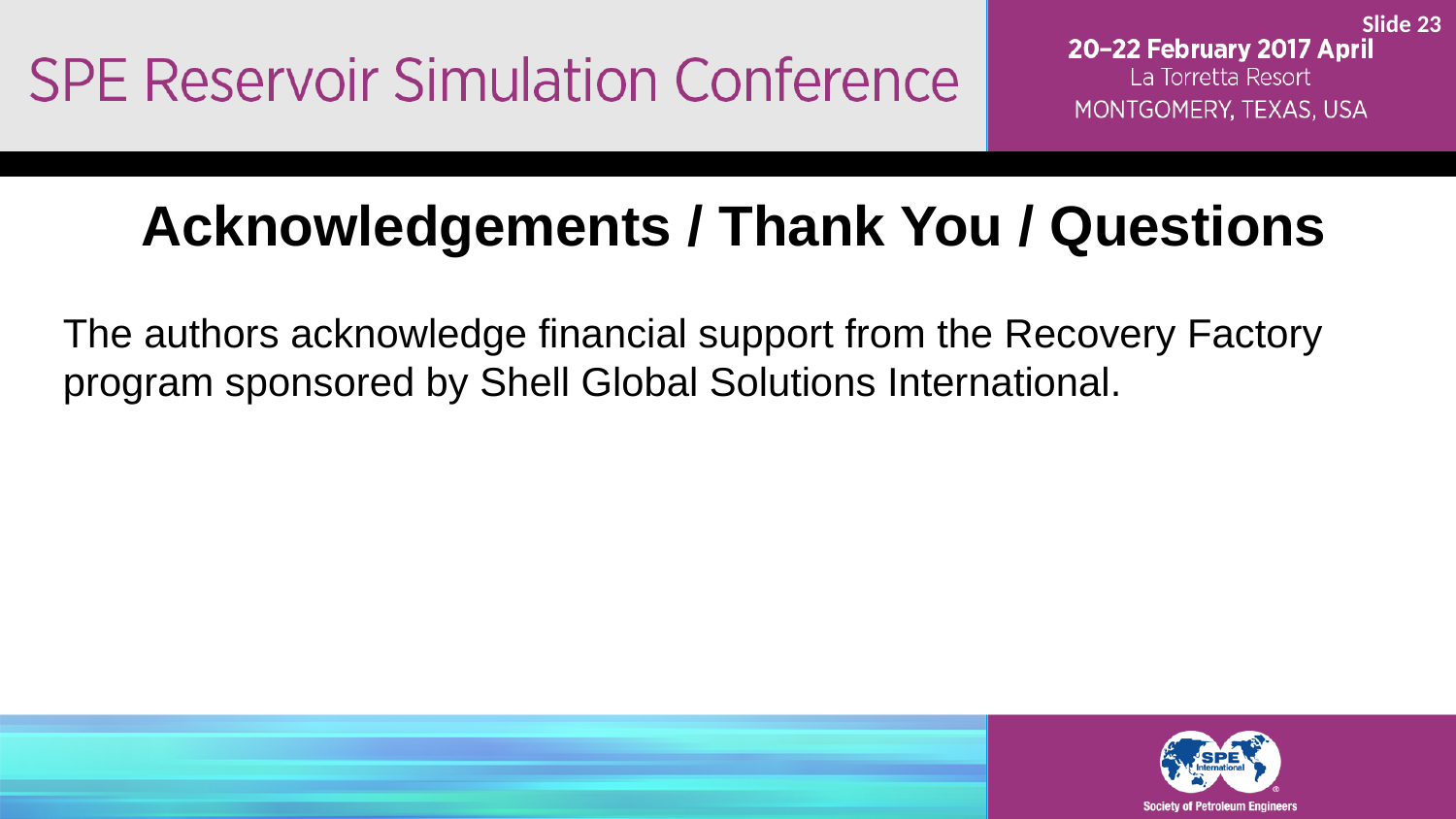

Slide 23
Acknowledgements / Thank You / Questions
The authors acknowledge financial support from the Recovery Factory program sponsored by Shell Global Solutions International.